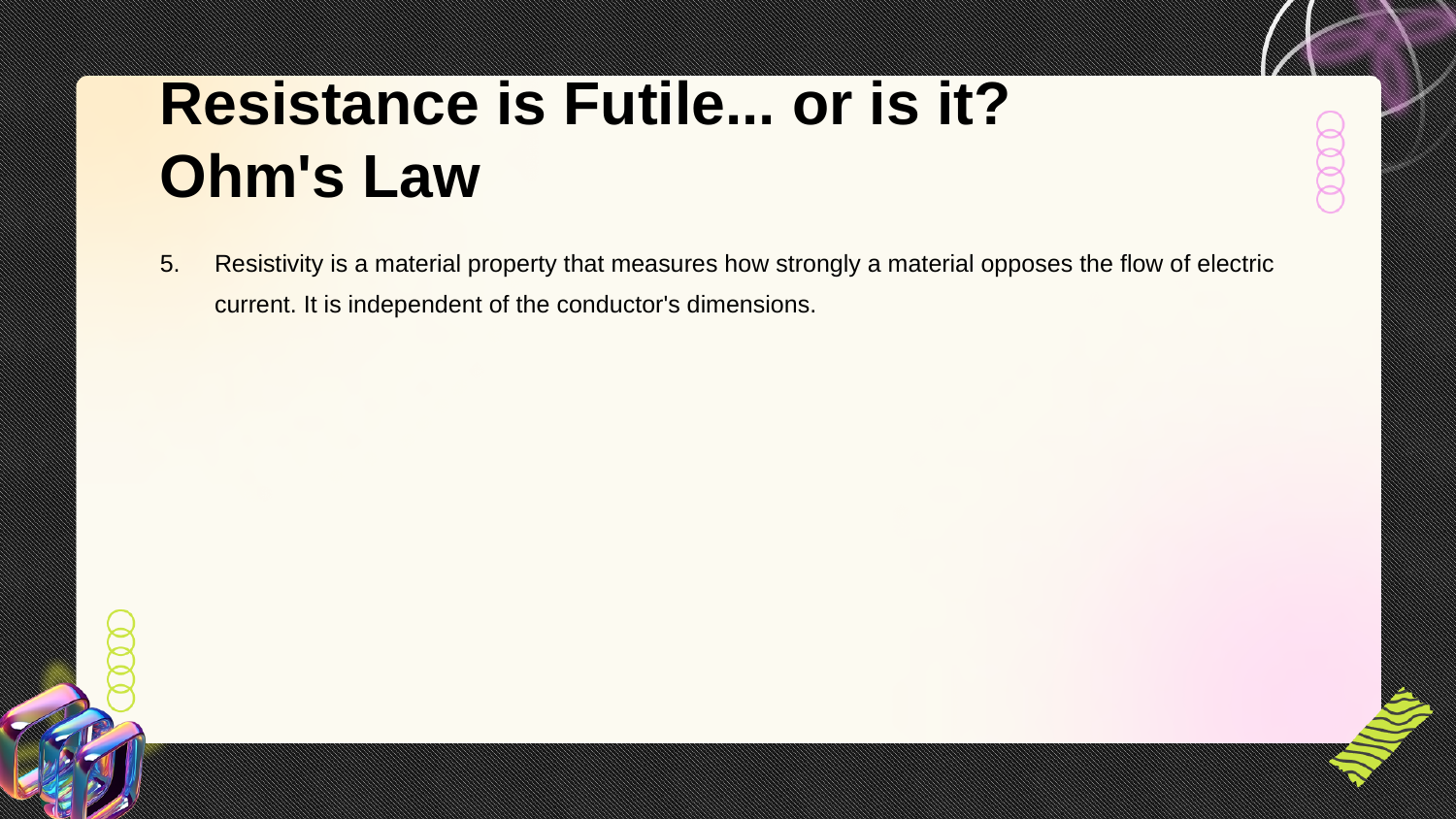

Resistance is Futile... or is it? Ohm's Law
Resistivity is a material property that measures how strongly a material opposes the flow of electric current. It is independent of the conductor's dimensions.